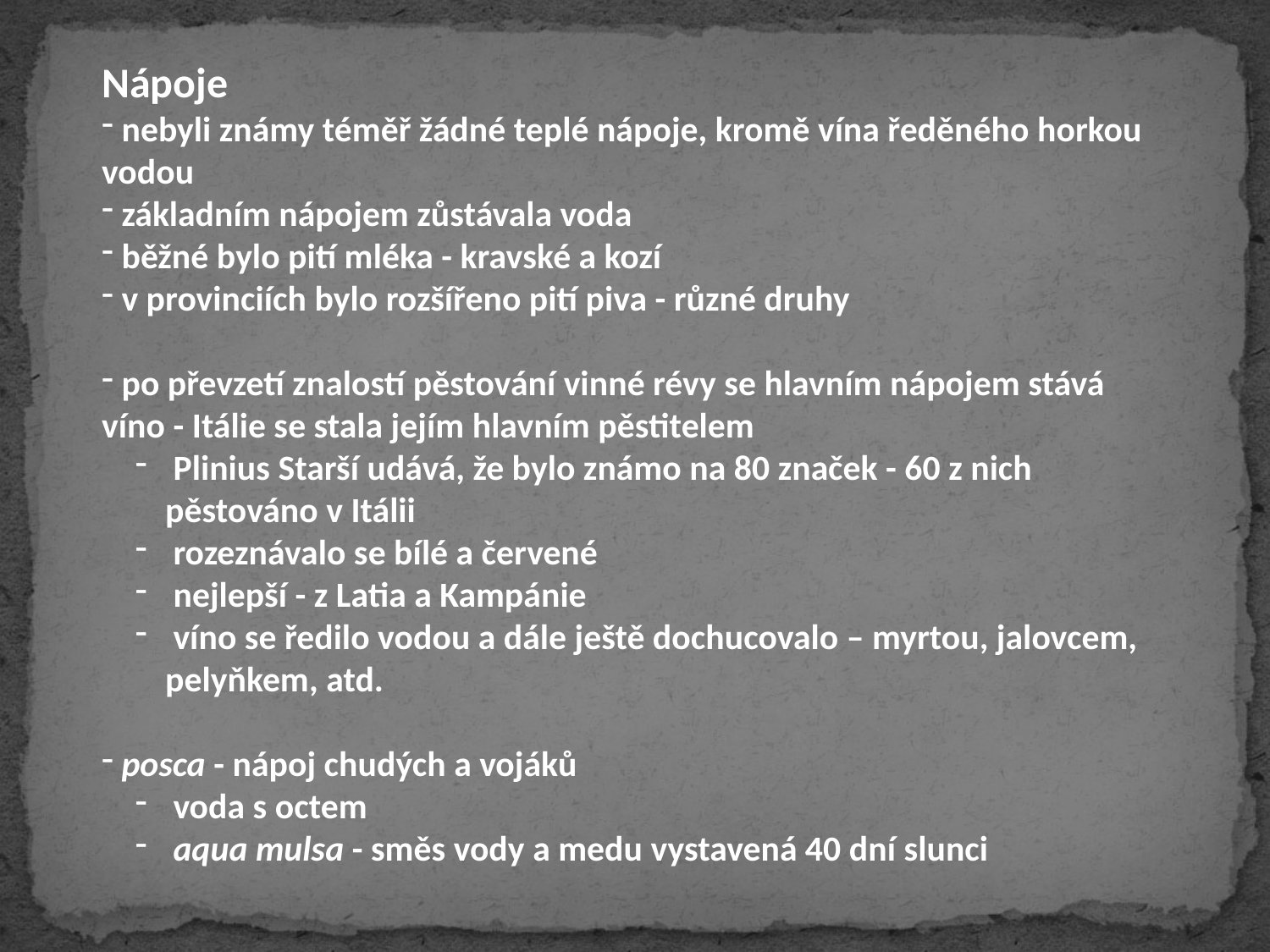

Nápoje
 nebyli známy téměř žádné teplé nápoje, kromě vína ředěného horkou vodou
 základním nápojem zůstávala voda
 běžné bylo pití mléka - kravské a kozí
 v provinciích bylo rozšířeno pití piva - různé druhy

 po převzetí znalostí pěstování vinné révy se hlavním nápojem stává víno - Itálie se stala jejím hlavním pěstitelem
 Plinius Starší udává, že bylo známo na 80 značek - 60 z nich pěstováno v Itálii
 rozeznávalo se bílé a červené
 nejlepší - z Latia a Kampánie
 víno se ředilo vodou a dále ještě dochucovalo – myrtou, jalovcem, pelyňkem, atd.

 posca - nápoj chudých a vojáků
 voda s octem
 aqua mulsa - směs vody a medu vystavená 40 dní slunci